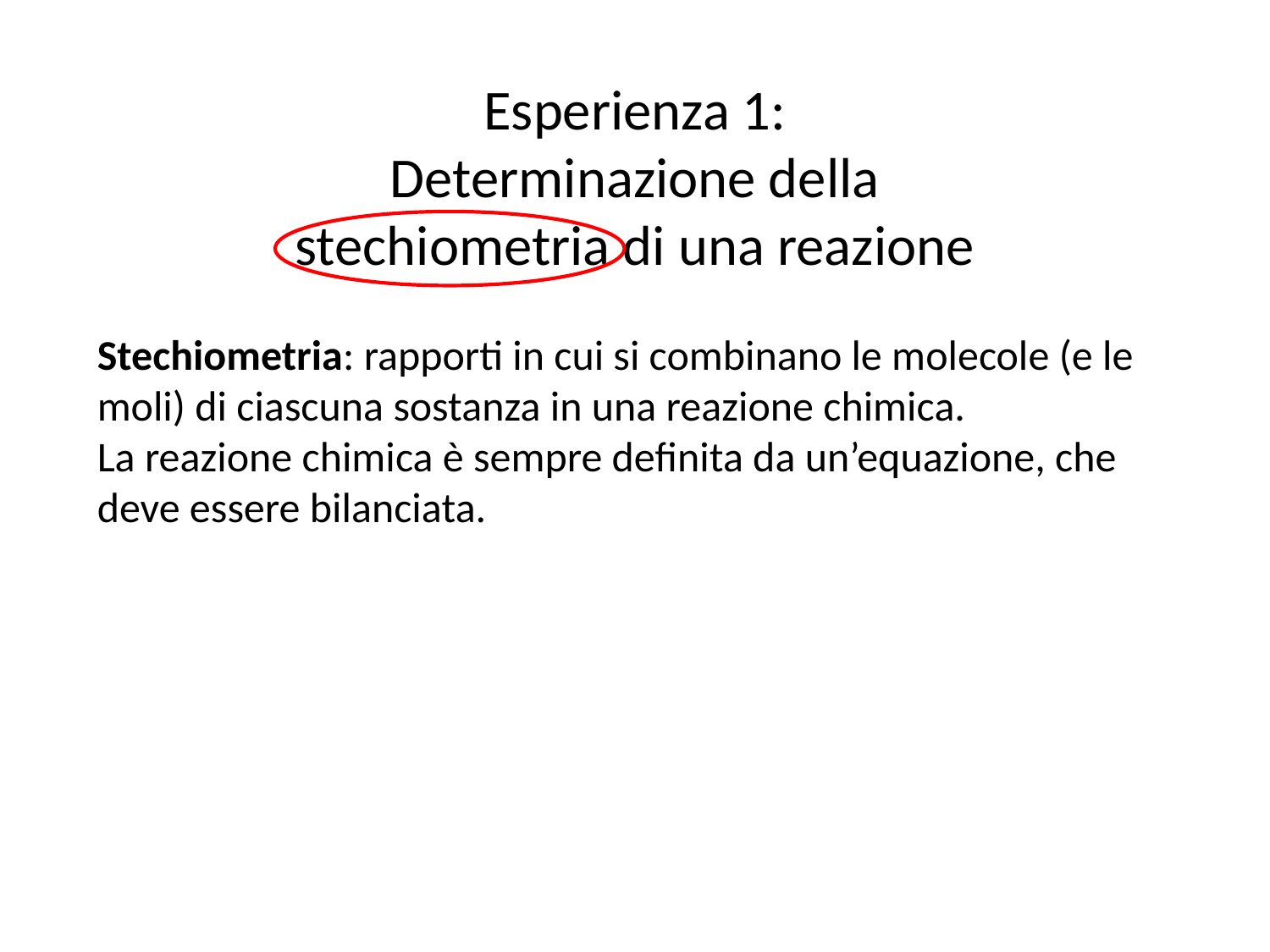

# Esperienza 1: Determinazione della stechiometria di una reazione

Stechiometria: rapporti in cui si combinano le molecole (e le moli) di ciascuna sostanza in una reazione chimica.
La reazione chimica è sempre definita da un’equazione, che deve essere bilanciata.